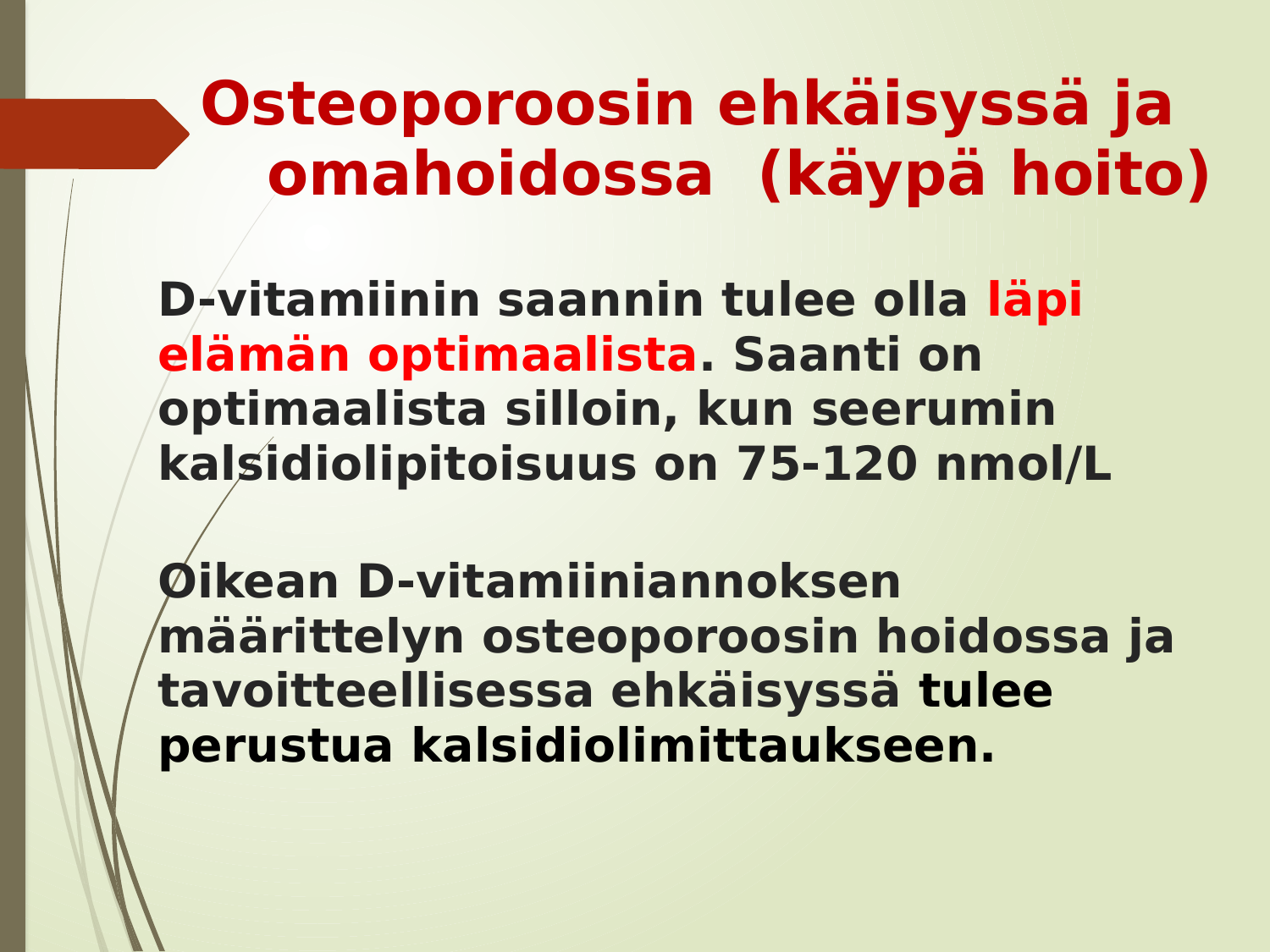

# Osteoporoosin ehkäisyssä ja      	omahoidossa  (käypä hoito) D-vitamiinin saannin tulee olla läpi elämän optimaalista. Saanti on optimaalista silloin, kun seerumin kalsidiolipitoisuus on 75-120 nmol/L Oikean D-vitamiiniannoksen määrittelyn osteoporoosin hoidossa ja tavoitteellisessa ehkäisyssä tulee perustua kalsidiolimittaukseen.